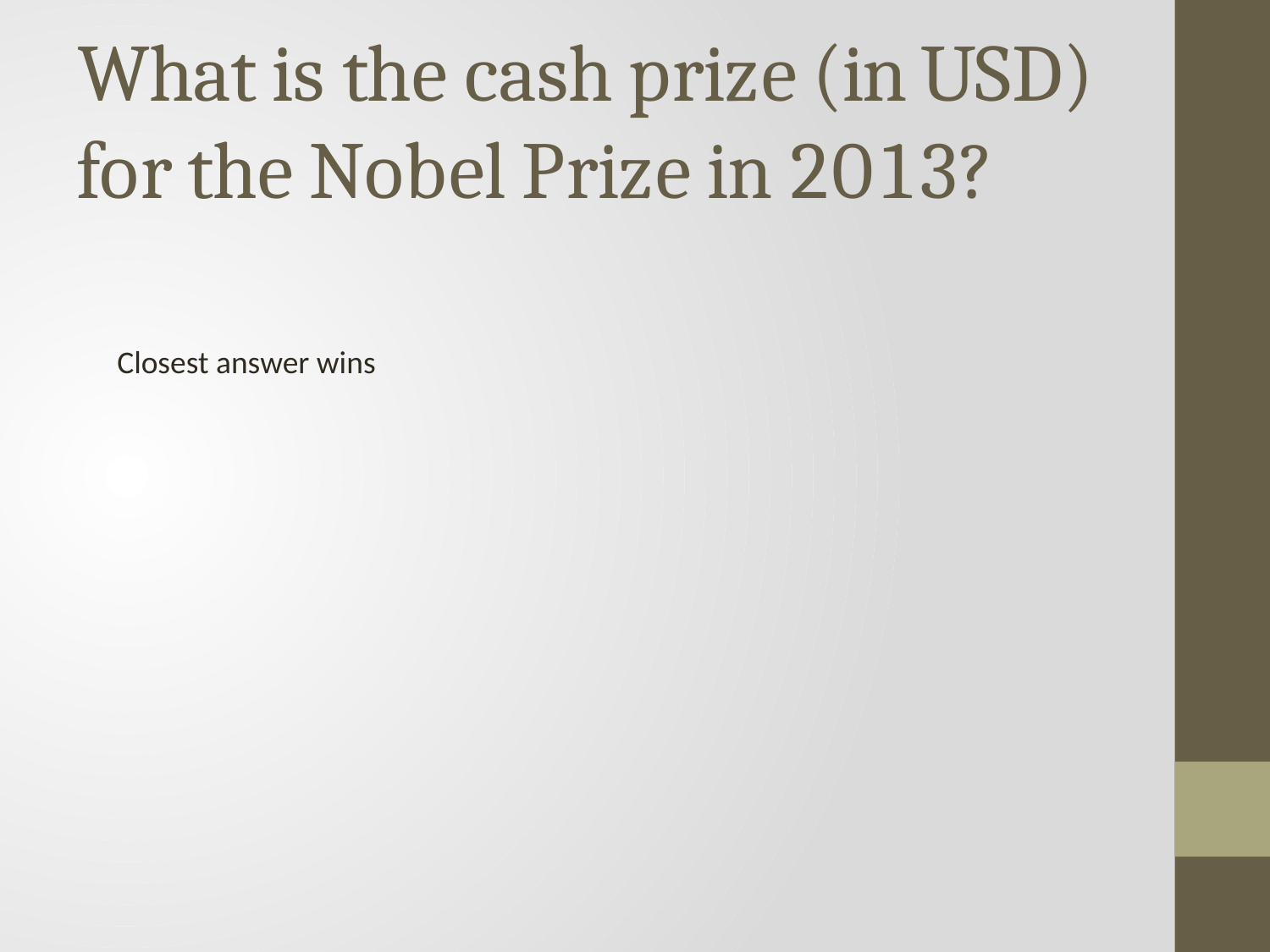

# What is the cash prize (in USD) for the Nobel Prize in 2013?
Closest answer wins